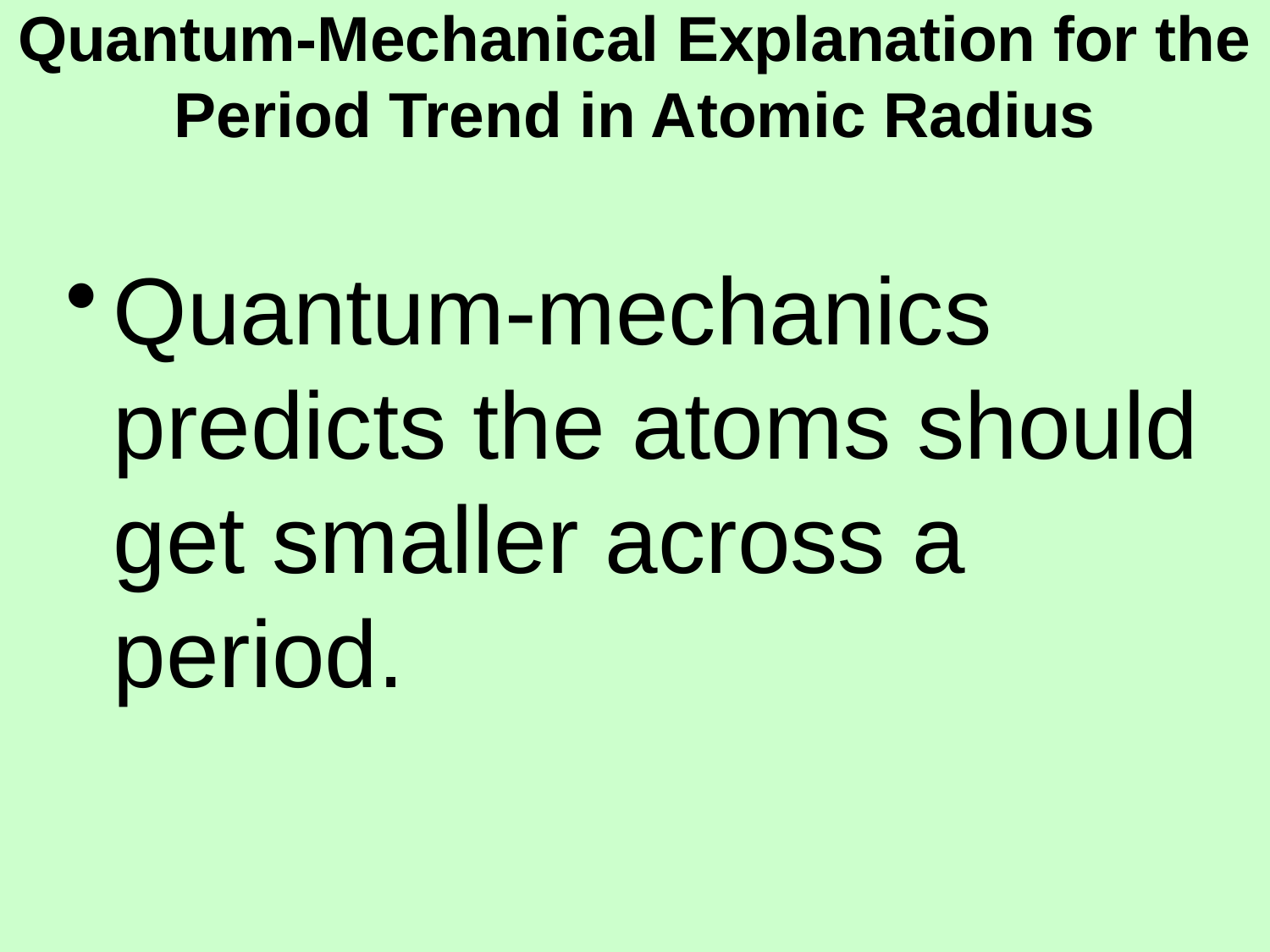

# Quantum-Mechanical Explanation for the Period Trend in Atomic Radius
Quantum-mechanics predicts the atoms should get smaller across a period.